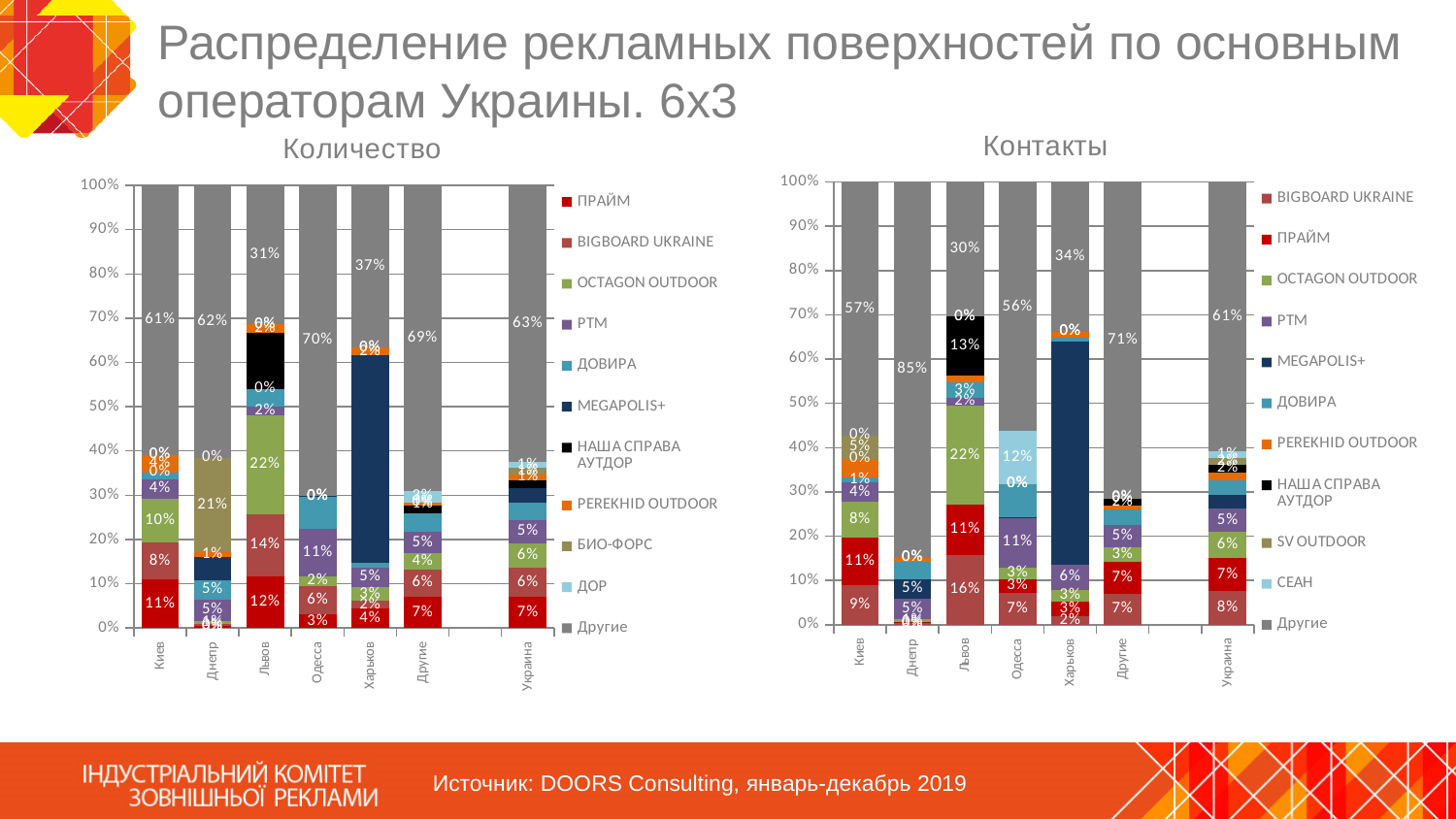

# Распределение рекламных поверхностей по основным операторам Украины. 6х3

### Chart

| Category | BIGBOARD UKRAINE | ПРАЙМ | OCTAGON OUTDOOR | РТМ | MEGAPOLIS+ | ДОВИРА | PEREKHID OUTDOOR | НАША СПРАВА АУТДОР | SV OUTDOOR | СЕАН | Другие |
|---|---|---|---|---|---|---|---|---|---|---|---|
| Киев | 0.08938848913167656 | 0.10753908775484967 | 0.08165416049630463 | 0.04207883829322758 | 0.0 | 0.011572825105161796 | 0.04315538016347519 | 0.0 | 0.05234492298831935 | 0.0 | 0.5722662960669853 |
| Днепр | 0.003146754880234417 | 0.0033333486908486104 | 0.005480329326557598 | 0.04653096766168008 | 0.04503821717676654 | 0.039500297167920605 | 0.008606351561168216 | 0.0 | 0.0 | 0.0 | 0.848363733534824 |
| Львов | 0.1570192612575432 | 0.11426567818718365 | 0.22309237048855246 | 0.0188401639413019 | 0.0 | 0.03340564064106887 | 0.015246608183308252 | 0.13440938686422835 | 0.0 | 0.0 | 0.3037208904368133 |
| Одесса | 0.07222298447954416 | 0.03123158812277544 | 0.025431594579543346 | 0.11489717597113824 | 0.00013317083800776426 | 0.07424375105931348 | 0.0 | 0.0 | 0.0 | 0.11896796636023922 | 0.5628717685894383 |
| Харьков | 0.019267344204437764 | 0.033565351894818254 | 0.026132043615132404 | 0.05688702983562629 | 0.5037656721457905 | 0.007930024073287365 | 0.014714116096423865 | 0.0 | 0.0 | 0.0 | 0.3377384181344837 |
| Другие | 0.07018707479733084 | 0.07237942247517394 | 0.03247658609741027 | 0.04947798355132209 | 0.0 | 0.034950085911146976 | 0.009181214692243844 | 0.016150273260706626 | 0.002649219898670214 | 0.0 | 0.7125481393159951 |
|    | None | None | None | None | None | None | None | None | None | None | None |
| Украина | 0.07599730681892962 | 0.07471526505449086 | 0.058514907683304355 | 0.053430276443637036 | 0.03157215011200407 | 0.03154836898593881 | 0.018769977246872876 | 0.016441314283435038 | 0.01643640706694538 | 0.014837661099828009 | 0.6077363652046139 |

### Chart

| Category | ПРАЙМ | BIGBOARD UKRAINE | OCTAGON OUTDOOR | РТМ | ДОВИРА | MEGAPOLIS+ | НАША СПРАВА АУТДОР | PEREKHID OUTDOOR | БИО-ФОРС | ДОР | Другие |
|---|---|---|---|---|---|---|---|---|---|---|---|
| Киев | 0.11006067130953583 | 0.08311184380221825 | 0.09982168690912761 | 0.04258206327311061 | 0.015868743621662237 | 0.0 | 0.0 | 0.040170911415402216 | 0.0 | 0.0 | 0.6083840796689433 |
| Днепр | 0.004107619634421853 | 0.004278770452522763 | 0.007941397959882248 | 0.04747723694119258 | 0.04508112548777983 | 0.051345245430273155 | 0.0 | 0.011501334976381188 | 0.21243239542685013 | 0.0 | 0.6158348736906962 |
| Львов | 0.11752504833889964 | 0.1396378976973106 | 0.22334329407628759 | 0.020601160133591142 | 0.03955000878889084 | 0.0 | 0.12715767270170505 | 0.018421515204781157 | 0.0 | 0.0 | 0.3137634030585339 |
| Одесса | 0.030322490016254942 | 0.06405651100720434 | 0.023098071481607835 | 0.10686119082498846 | 0.07334791595593104 | 0.0007224418534647107 | 0.0 | 0.0 | 0.0 | 0.0 | 0.7015913788605487 |
| Харьков | 0.0435862161527363 | 0.018722947354293192 | 0.029862765493406704 | 0.04506257759285978 | 0.009998993389927189 | 0.46857698889373556 | 0.0 | 0.01704526389960742 | 0.0 | 0.0 | 0.36714424722343386 |
| Другие | 0.07095231384431096 | 0.061637923441436045 | 0.03556643824757341 | 0.05016558916271777 | 0.041379674811069814 | 0.0 | 0.016858386034139552 | 0.007270949671464055 | 0.0 | 0.025987809819085033 | 0.6901809149682033 |
|    | None | None | None | None | None | None | None | None | None | None | None |
| Украина | 0.07099420104513483 | 0.06450289947743258 | 0.05645271536612793 | 0.052541176989394305 | 0.0379379533878685 | 0.034178554891627896 | 0.016415672612616585 | 0.014554715233832382 | 0.01368376954115494 | 0.013011267170859701 | 0.6257270742839502 |
Источник: DOORS Consulting, январь-декабрь 2019